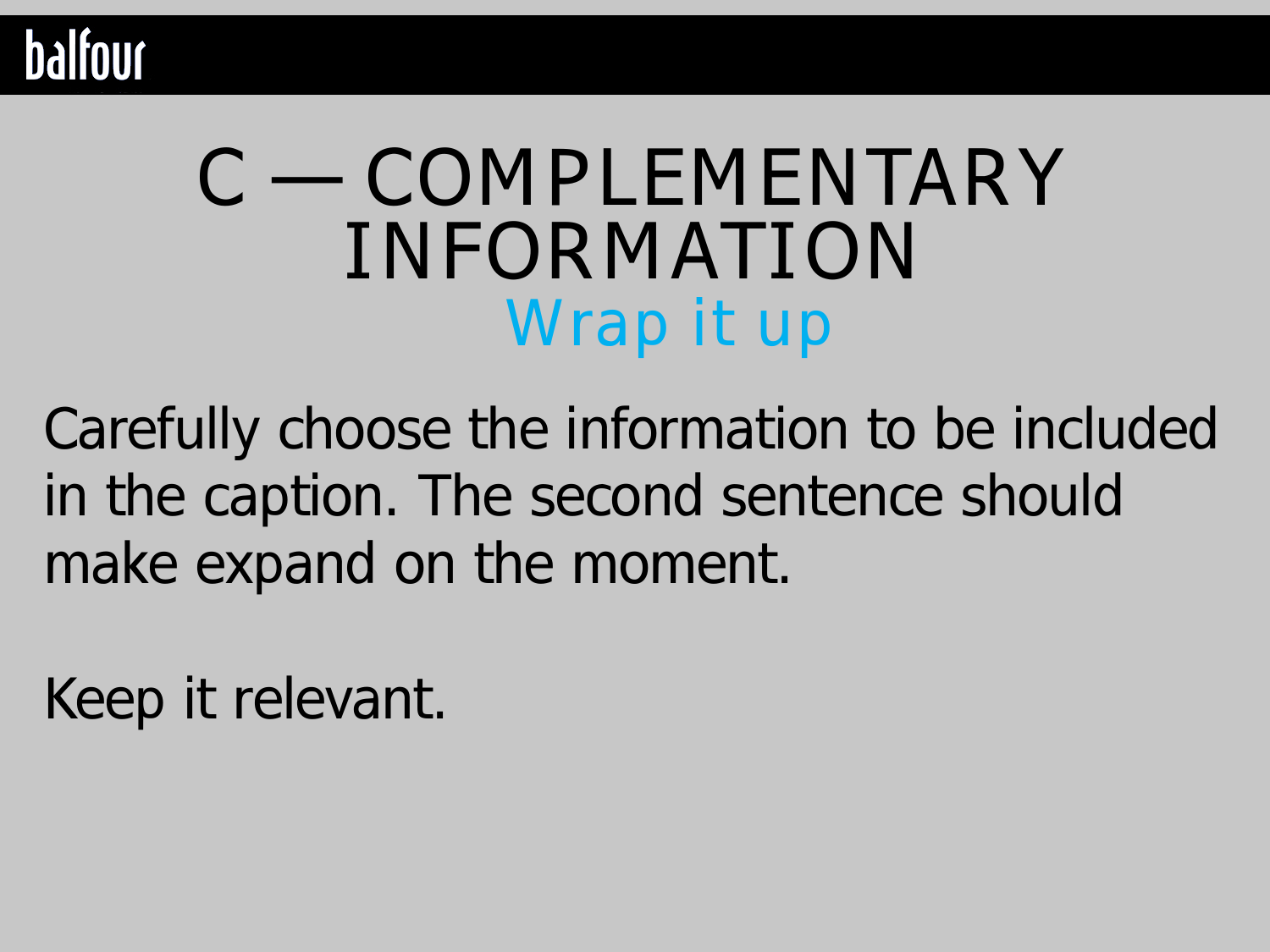

C — COMPLEMENTARY
INFORMATION
					Wrap it up
Carefully choose the information to be included in the caption. The second sentence should make expand on the moment.

Keep it relevant.